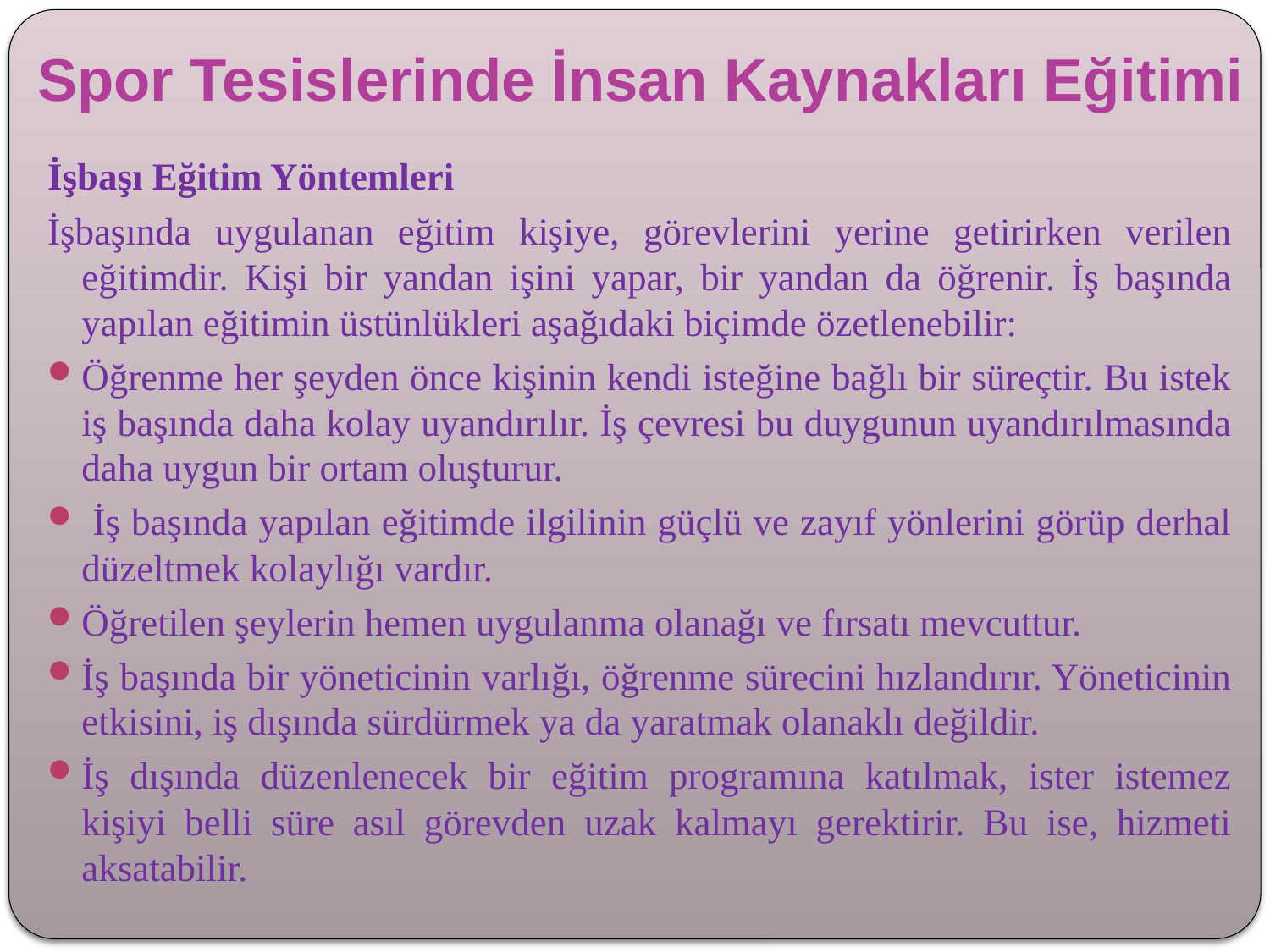

# Spor Tesislerinde İnsan Kaynakları Eğitimi
İşbaşı Eğitim Yöntemleri
İşbaşında uygulanan eğitim kişiye, görevlerini yerine getirirken verilen eğitimdir. Kişi bir yandan işini yapar, bir yandan da öğrenir. İş başında yapılan eğitimin üstünlükleri aşağıdaki biçimde özetlenebilir:
Öğrenme her şeyden önce kişinin kendi isteğine bağlı bir süreçtir. Bu istek iş başında daha kolay uyandırılır. İş çevresi bu duygunun uyandırılmasında daha uygun bir ortam oluşturur.
 İş başında yapılan eğitimde ilgilinin güçlü ve zayıf yönlerini görüp derhal düzeltmek kolaylığı vardır.
Öğretilen şeylerin hemen uygulanma olanağı ve fırsatı mevcuttur.
İş başında bir yöneticinin varlığı, öğrenme sürecini hızlandırır. Yöneticinin etkisini, iş dışında sürdürmek ya da yaratmak olanaklı değildir.
İş dışında düzenlenecek bir eğitim programına katılmak, ister istemez kişiyi belli süre asıl görevden uzak kalmayı gerektirir. Bu ise, hizmeti aksatabilir.